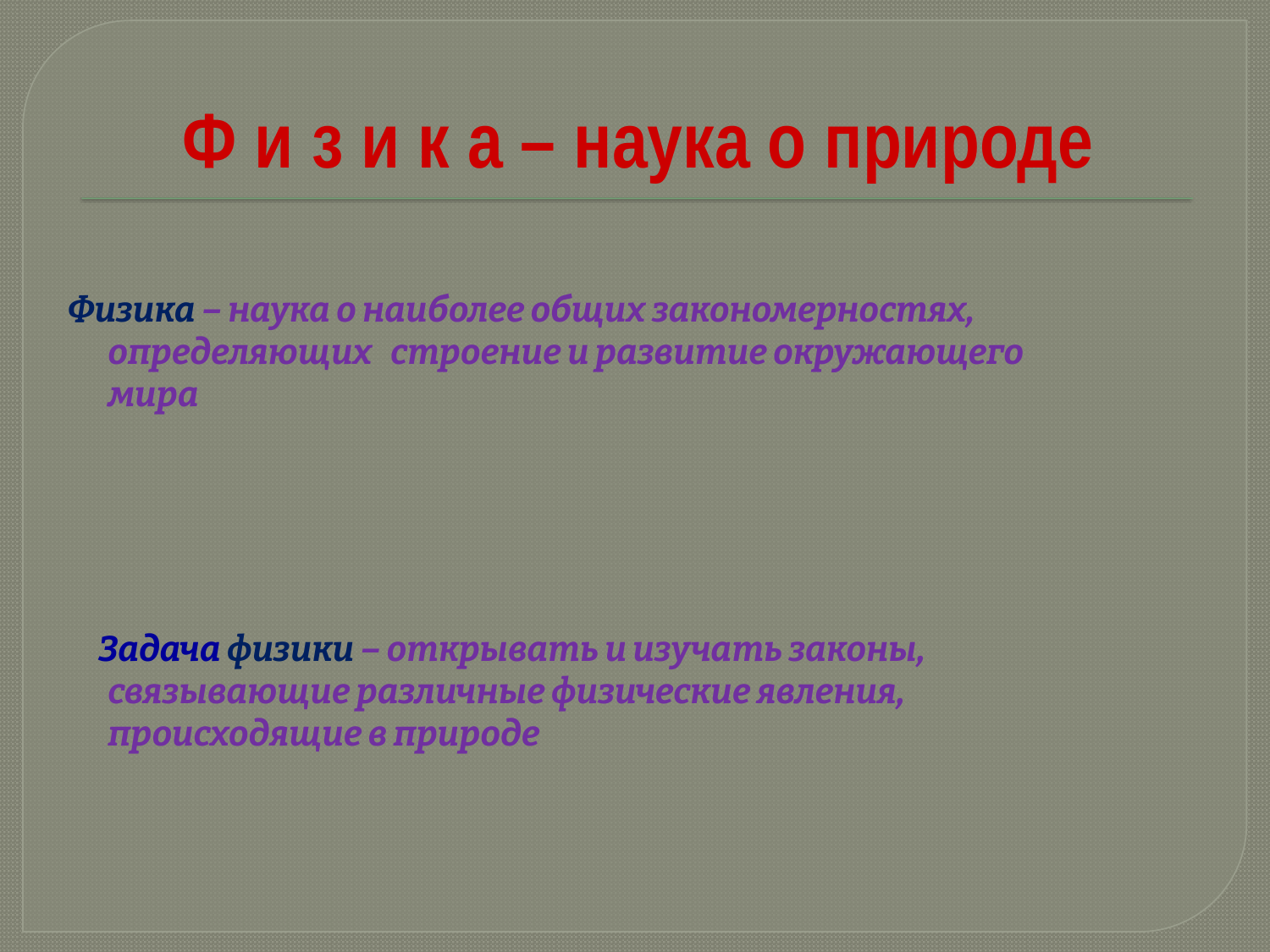

# Ф и з и к а – наука о природе

Физика – наука о наиболее общих закономерностях, определяющих   строение и развитие окружающего мира

     Задача физики – открывать и изучать законы, связывающие различные физические явления, происходящие в природе